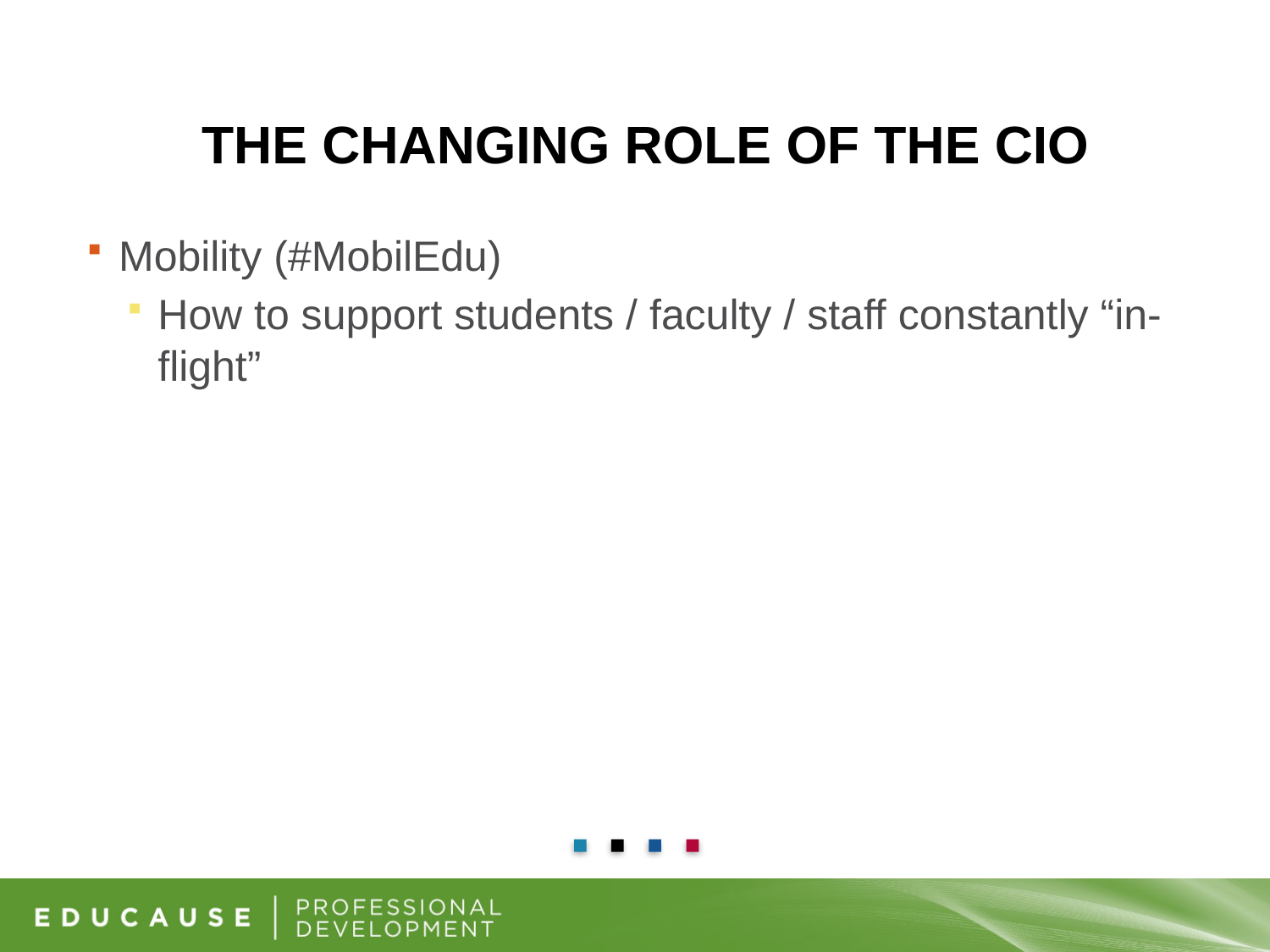

# The Changing Role of the CIO
Mobility (#MobilEdu)
How to support students / faculty / staff constantly “in-flight”